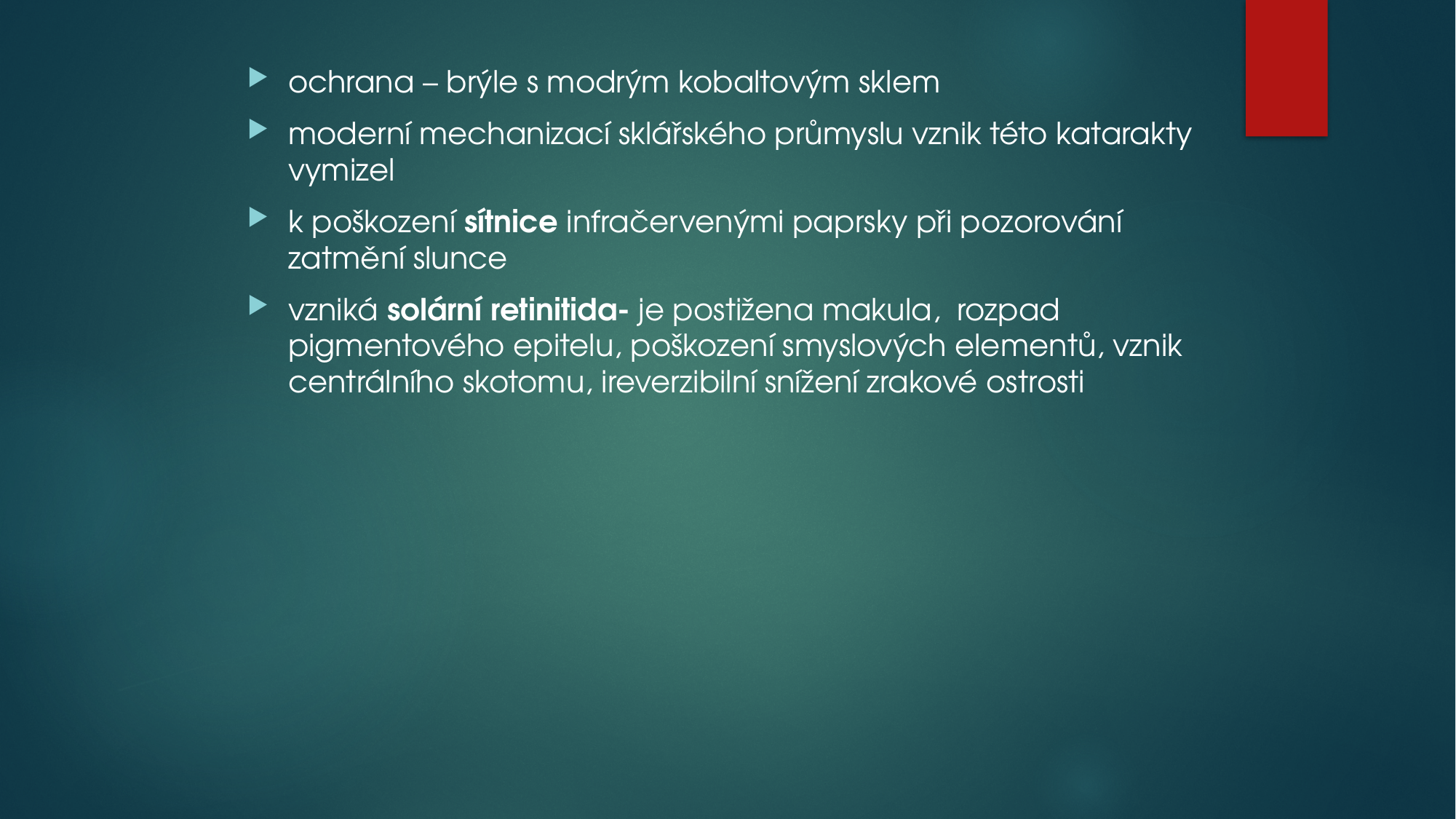

ochrana – brýle s modrým kobaltovým sklem
moderní mechanizací sklářského průmyslu vznik této katarakty vymizel
k poškození sítnice infračervenými paprsky při pozorování zatmění slunce
vzniká solární retinitida- je postižena makula,  rozpad pigmentového epitelu, poškození smyslových elementů, vznik centrálního skotomu, ireverzibilní snížení zrakové ostrosti